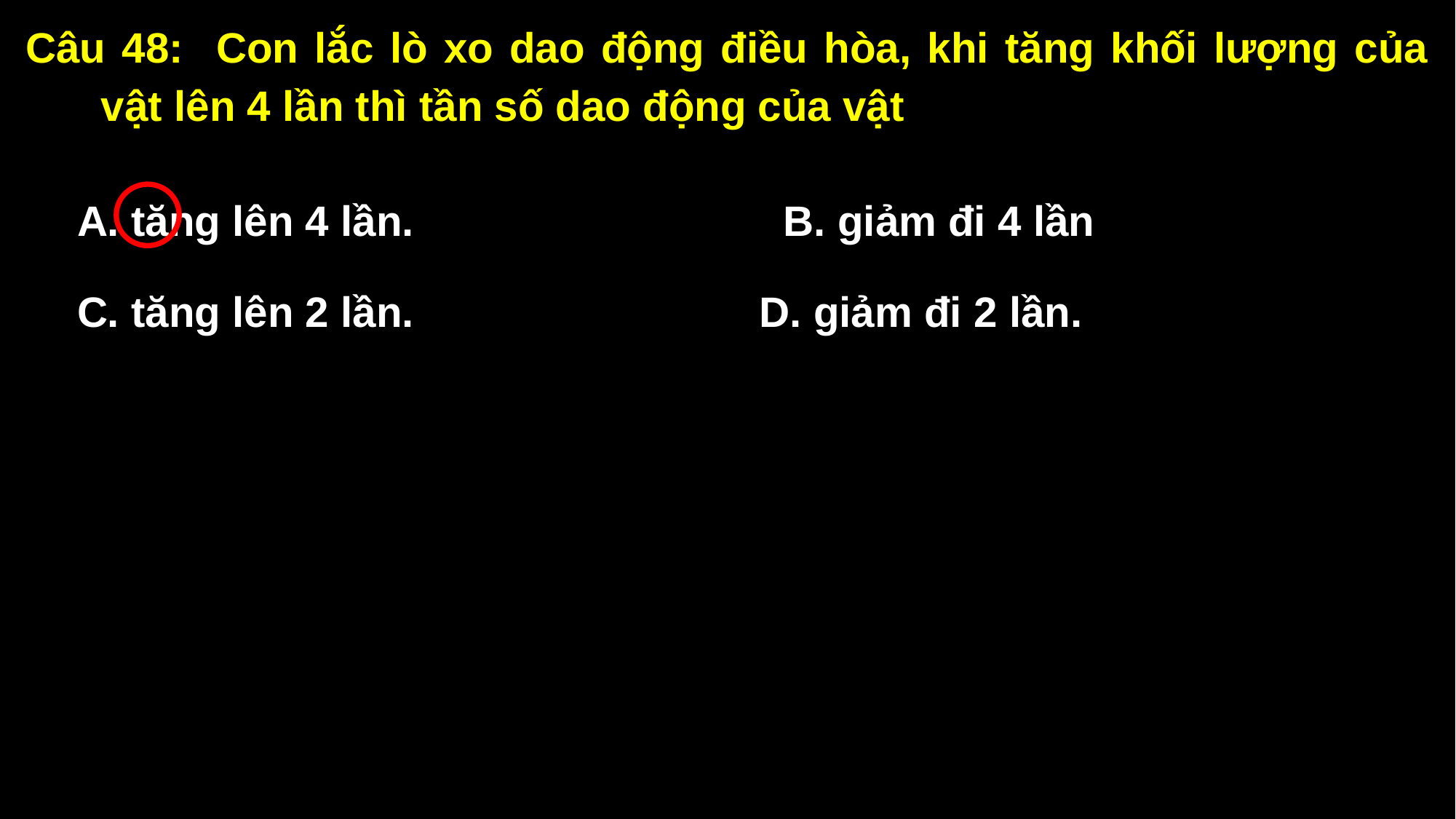

Câu 48:  Con lắc lò xo dao động điều hòa, khi tăng khối lượng của vật lên 4 lần thì tần số dao động của vật

A. tăng lên 4 lần.
B. giảm đi 4 lần
C. tăng lên 2 lần.
D. giảm đi 2 lần.